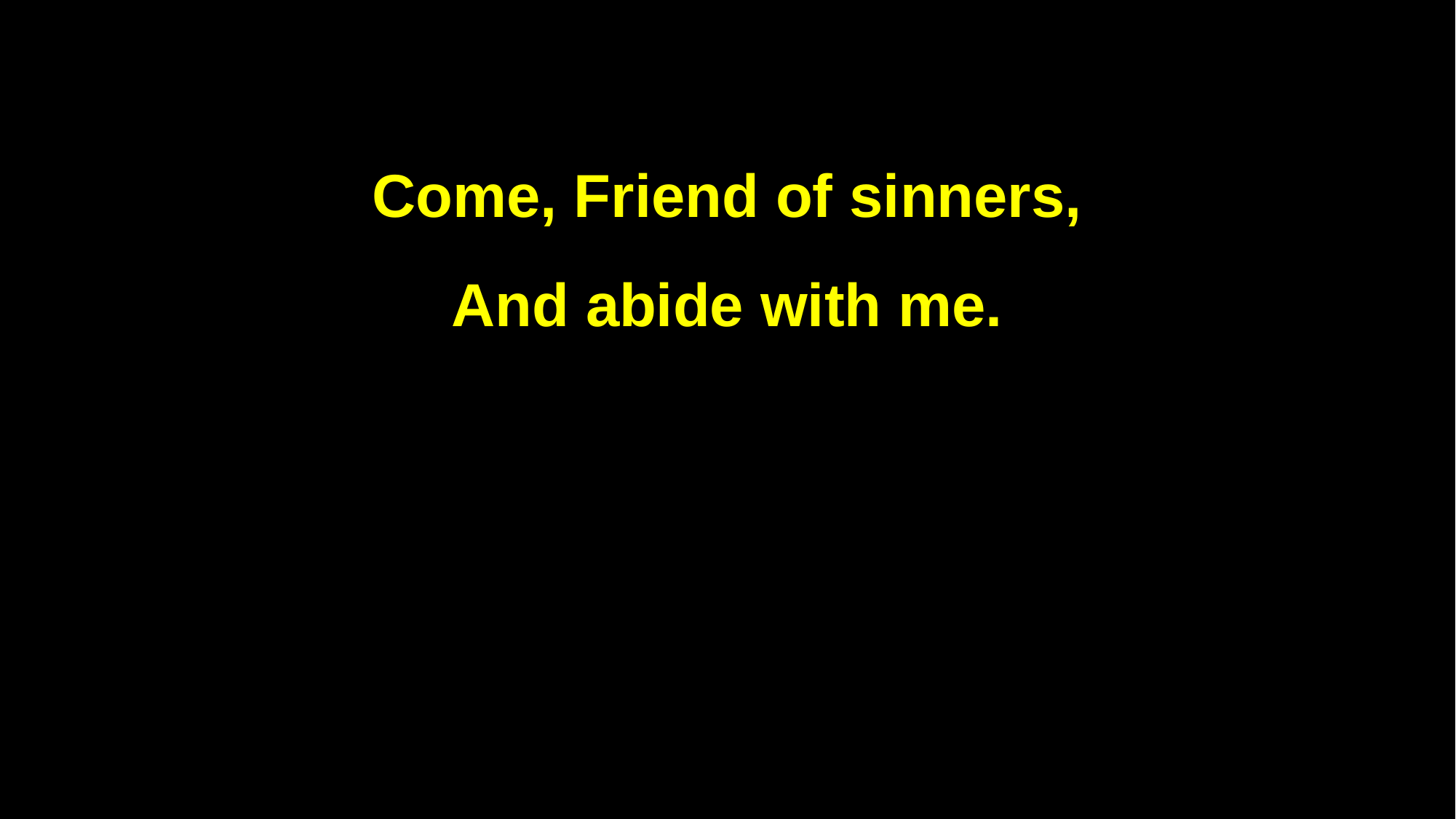

Come, Friend of sinners,
And abide with me.